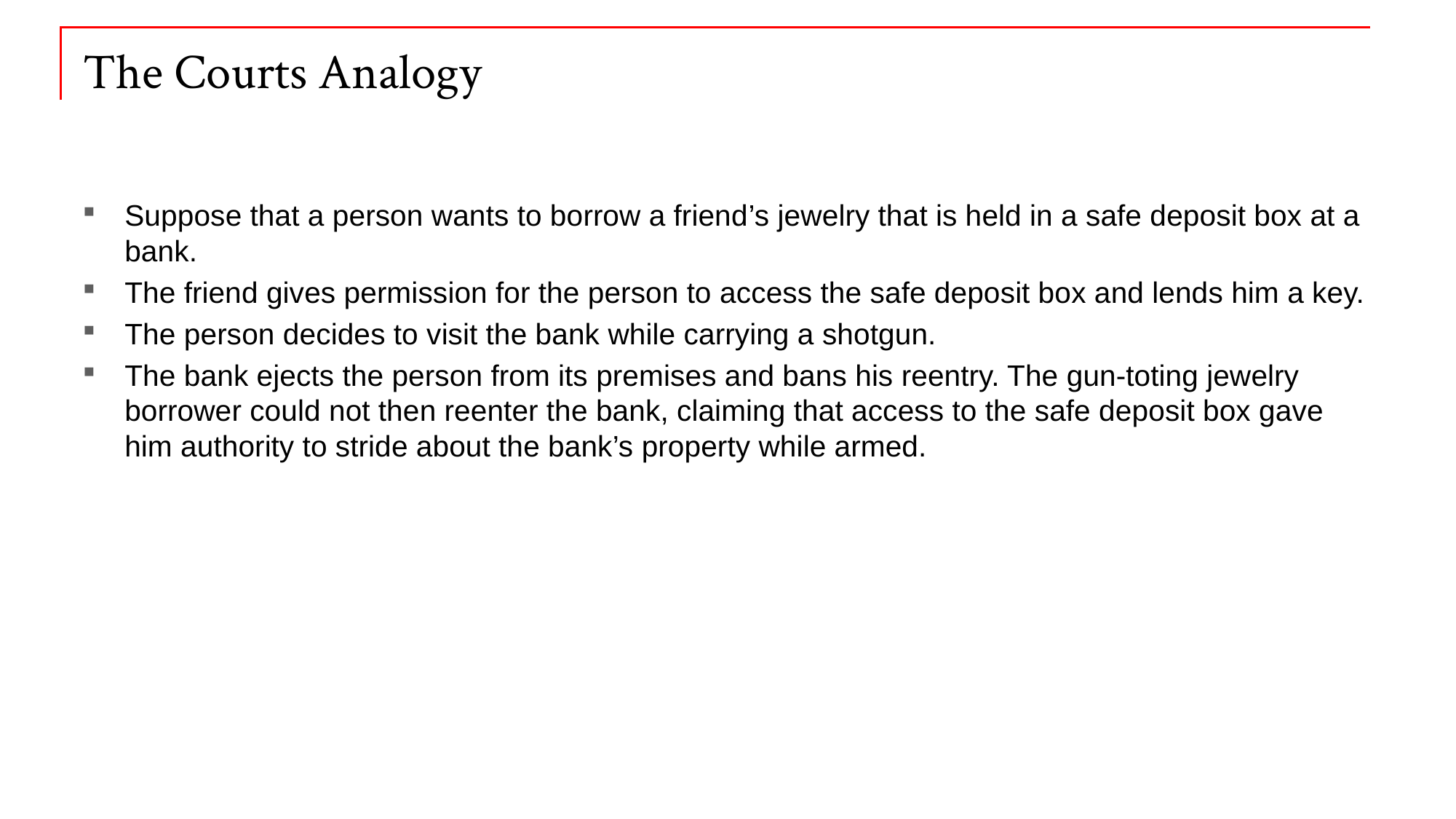

# The Courts Analogy
Suppose that a person wants to borrow a friend’s jewelry that is held in a safe deposit box at a bank.
The friend gives permission for the person to access the safe deposit box and lends him a key.
The person decides to visit the bank while carrying a shotgun.
The bank ejects the person from its premises and bans his reentry. The gun-toting jewelry borrower could not then reenter the bank, claiming that access to the safe deposit box gave him authority to stride about the bank’s property while armed.